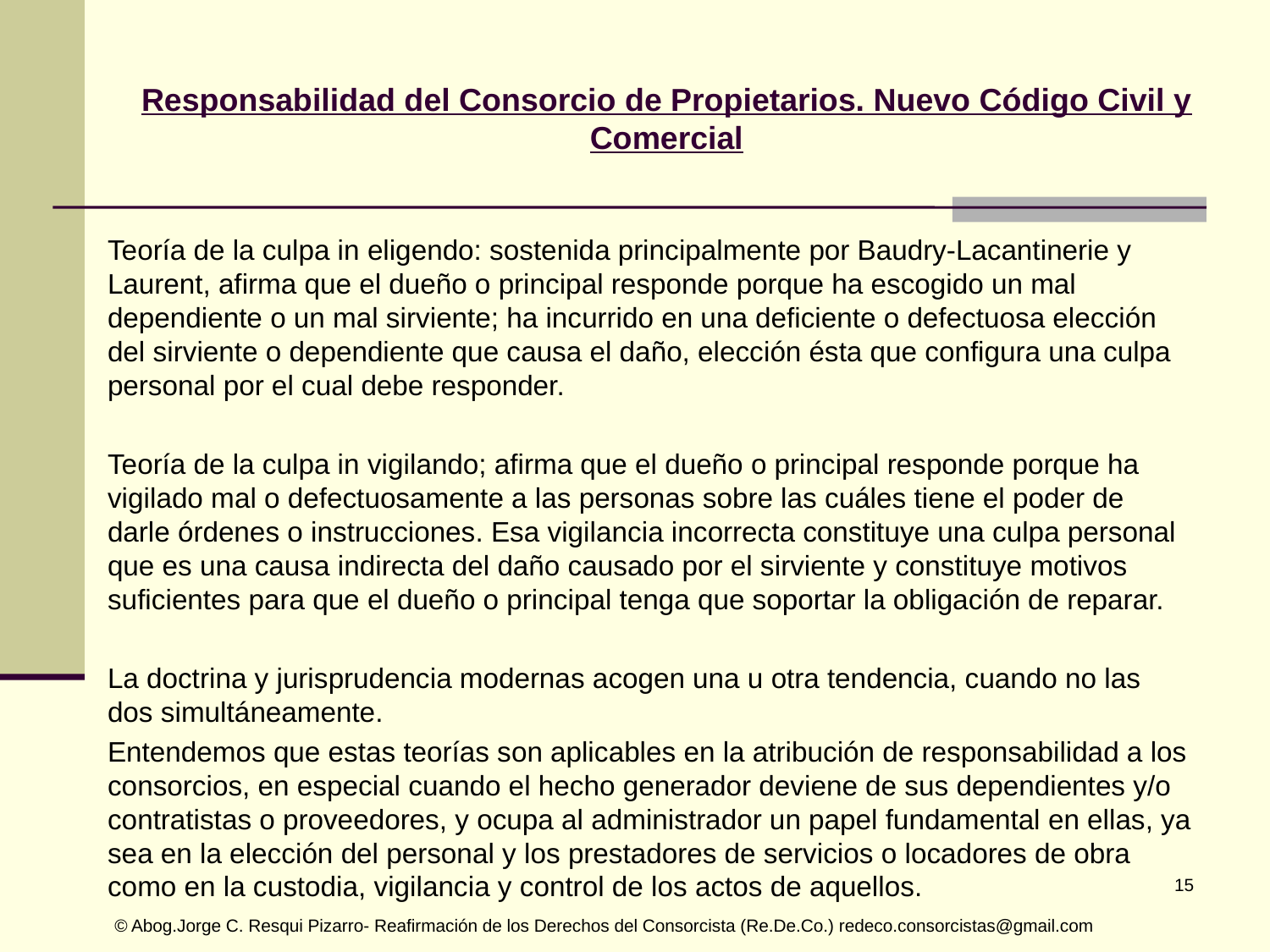

# Responsabilidad del Consorcio de Propietarios. Nuevo Código Civil y Comercial
Teoría de la culpa in eligendo: sostenida principalmente por Baudry-Lacantinerie y Laurent, afirma que el dueño o principal responde porque ha escogido un mal dependiente o un mal sirviente; ha incurrido en una deficiente o defectuosa elección del sirviente o dependiente que causa el daño, elección ésta que configura una culpa personal por el cual debe responder.

Teoría de la culpa in vigilando; afirma que el dueño o principal responde porque ha vigilado mal o defectuosamente a las personas sobre las cuáles tiene el poder de darle órdenes o instrucciones. Esa vigilancia incorrecta constituye una culpa personal que es una causa indirecta del daño causado por el sirviente y constituye motivos suficientes para que el dueño o principal tenga que soportar la obligación de reparar.

La doctrina y jurisprudencia modernas acogen una u otra tendencia, cuando no las dos simultáneamente.
Entendemos que estas teorías son aplicables en la atribución de responsabilidad a los consorcios, en especial cuando el hecho generador deviene de sus dependientes y/o contratistas o proveedores, y ocupa al administrador un papel fundamental en ellas, ya sea en la elección del personal y los prestadores de servicios o locadores de obra como en la custodia, vigilancia y control de los actos de aquellos.
 © Abog.Jorge C. Resqui Pizarro- Reafirmación de los Derechos del Consorcista (Re.De.Co.) redeco.consorcistas@gmail.com
15